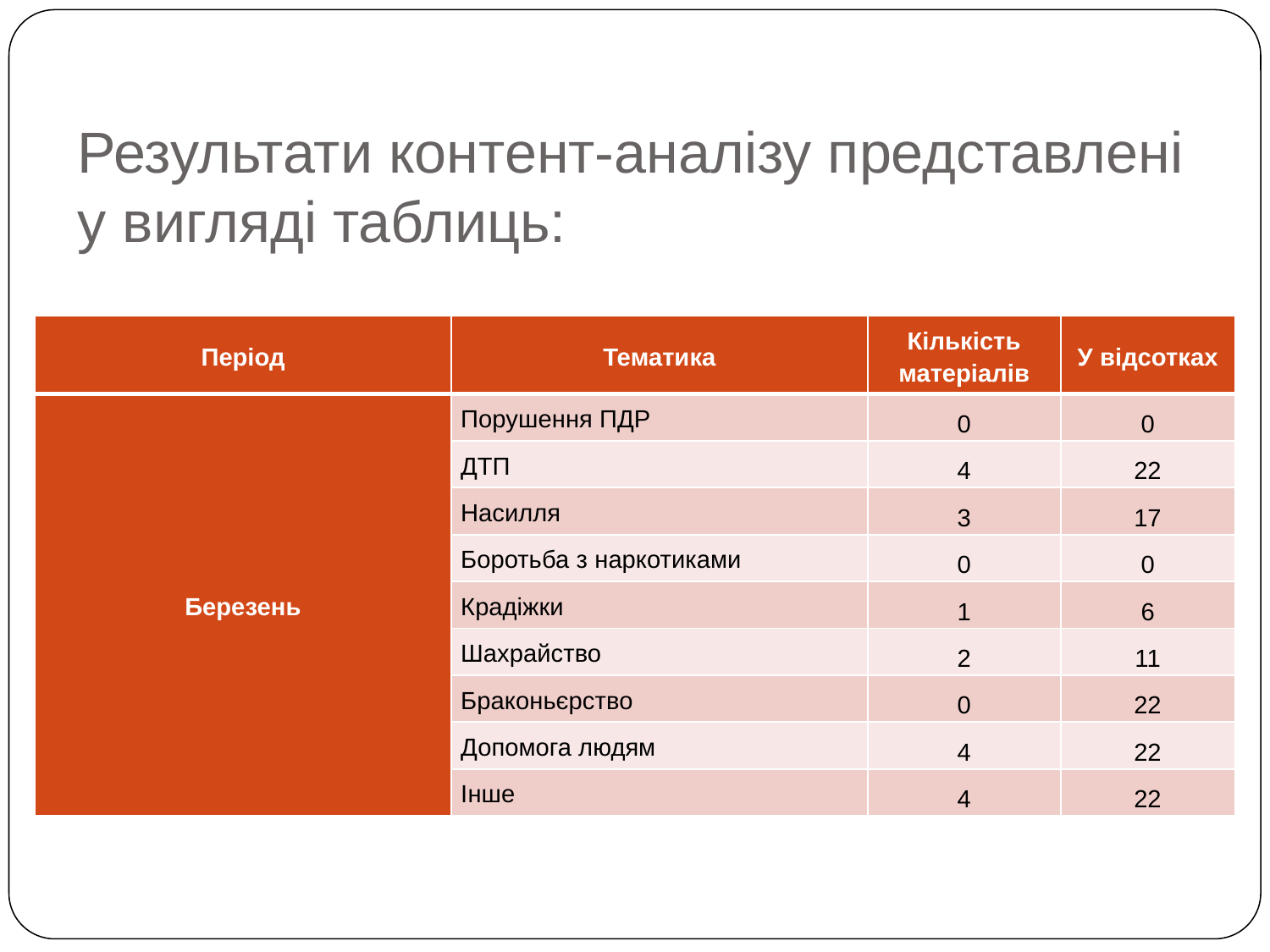

# Результати контент-аналізу представлені у вигляді таблиць:
| Період | Тематика | Кількість матеріалів | У відсотках |
| --- | --- | --- | --- |
| Березень | Порушення ПДР | 0 | 0 |
|  | ДТП | 4 | 22 |
|  | Насилля | 3 | 17 |
|  | Боротьба з наркотиками | 0 | 0 |
|  | Крадіжки | 1 | 6 |
|  | Шахрайство | 2 | 11 |
|  | Браконьєрство | 0 | 22 |
|  | Допомога людям | 4 | 22 |
|  | Інше | 4 | 22 |